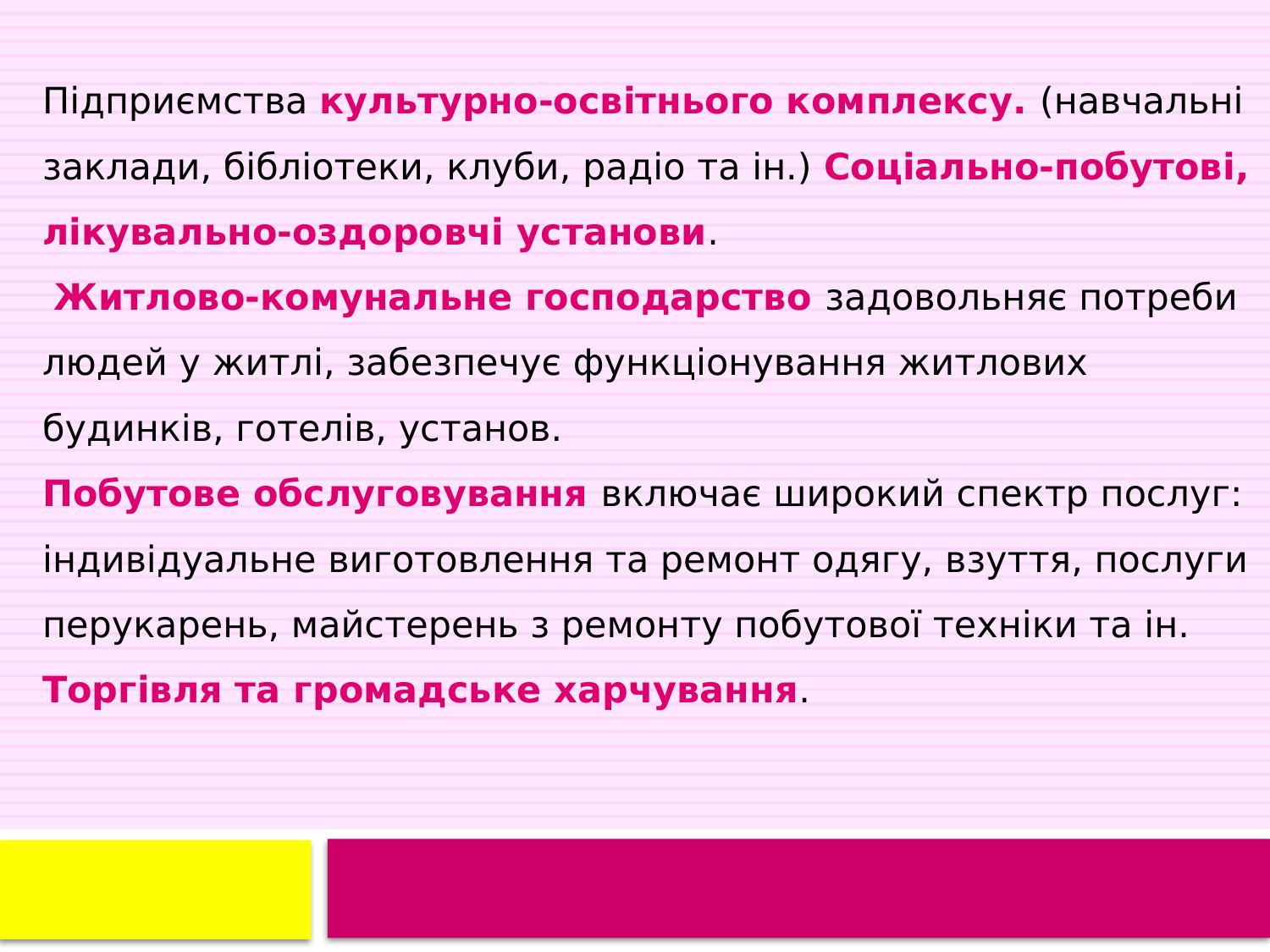

# Підприємства культурно-освітнього комплексу. (навчальні заклади, бібліотеки, клуби, радіо та ін.) Соціально-побутові, лікувально-оздоровчі установи. Житлово-комунальне господарство задовольняє потреби людей у житлі, забезпечує функціонування житлових будинків, готелів, установ. Побутове обслуговування включає широкий спектр послуг: індивідуальне виготовлення та ремонт одягу, взуття, послуги перукарень, майстерень з ремонту побутової техніки та ін. Торгівля та громадське харчування.